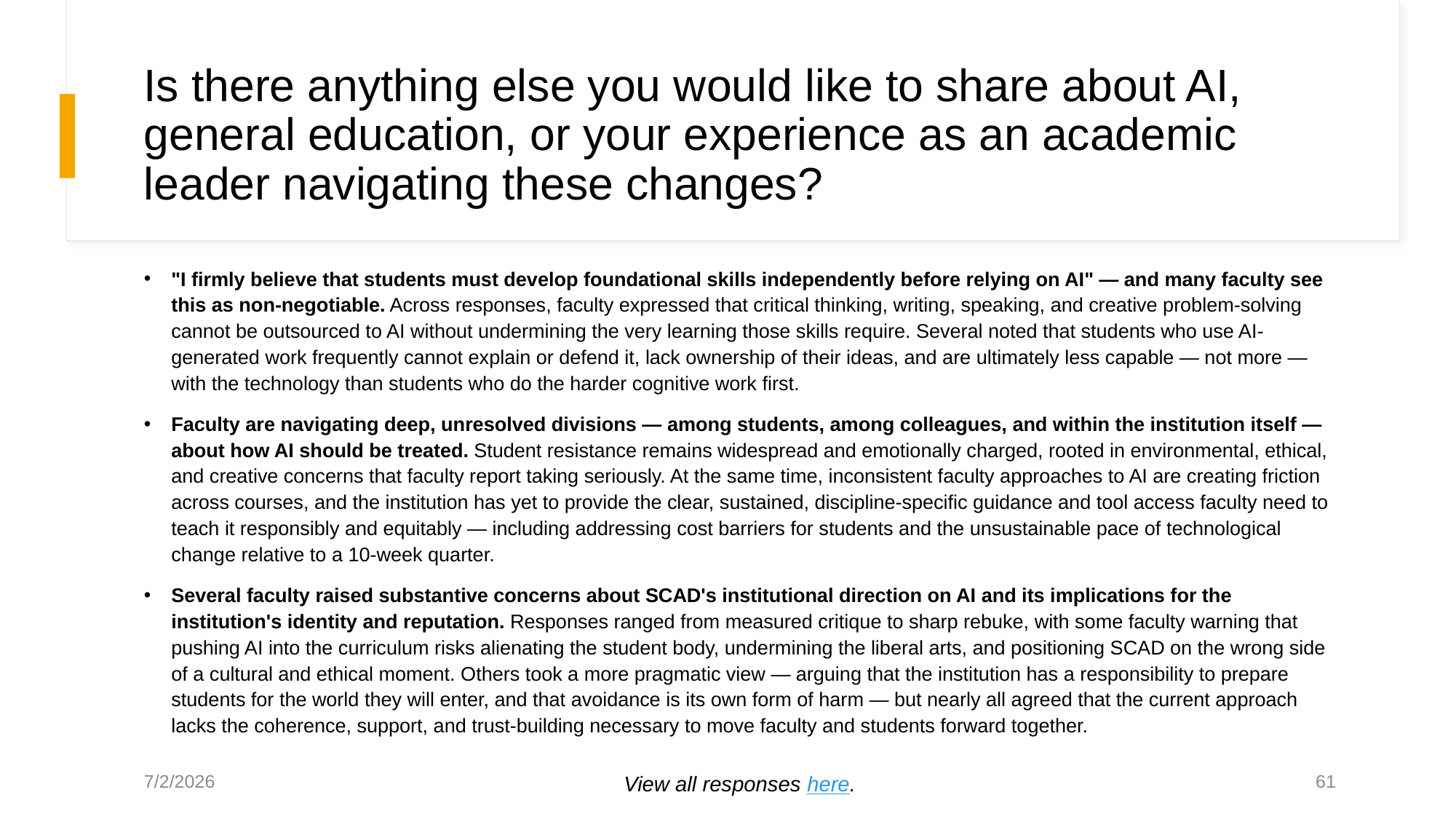

# Is there anything else you would like to share about AI, general education, or your experience as an academic leader navigating these changes?
"I firmly believe that students must develop foundational skills independently before relying on AI" — and many faculty see this as non-negotiable. Across responses, faculty expressed that critical thinking, writing, speaking, and creative problem-solving cannot be outsourced to AI without undermining the very learning those skills require. Several noted that students who use AI-generated work frequently cannot explain or defend it, lack ownership of their ideas, and are ultimately less capable — not more — with the technology than students who do the harder cognitive work first.
Faculty are navigating deep, unresolved divisions — among students, among colleagues, and within the institution itself — about how AI should be treated. Student resistance remains widespread and emotionally charged, rooted in environmental, ethical, and creative concerns that faculty report taking seriously. At the same time, inconsistent faculty approaches to AI are creating friction across courses, and the institution has yet to provide the clear, sustained, discipline-specific guidance and tool access faculty need to teach it responsibly and equitably — including addressing cost barriers for students and the unsustainable pace of technological change relative to a 10-week quarter.
Several faculty raised substantive concerns about SCAD's institutional direction on AI and its implications for the institution's identity and reputation. Responses ranged from measured critique to sharp rebuke, with some faculty warning that pushing AI into the curriculum risks alienating the student body, undermining the liberal arts, and positioning SCAD on the wrong side of a cultural and ethical moment. Others took a more pragmatic view — arguing that the institution has a responsibility to prepare students for the world they will enter, and that avoidance is its own form of harm — but nearly all agreed that the current approach lacks the coherence, support, and trust-building necessary to move faculty and students forward together.
7/2/2026
61
View all responses here.